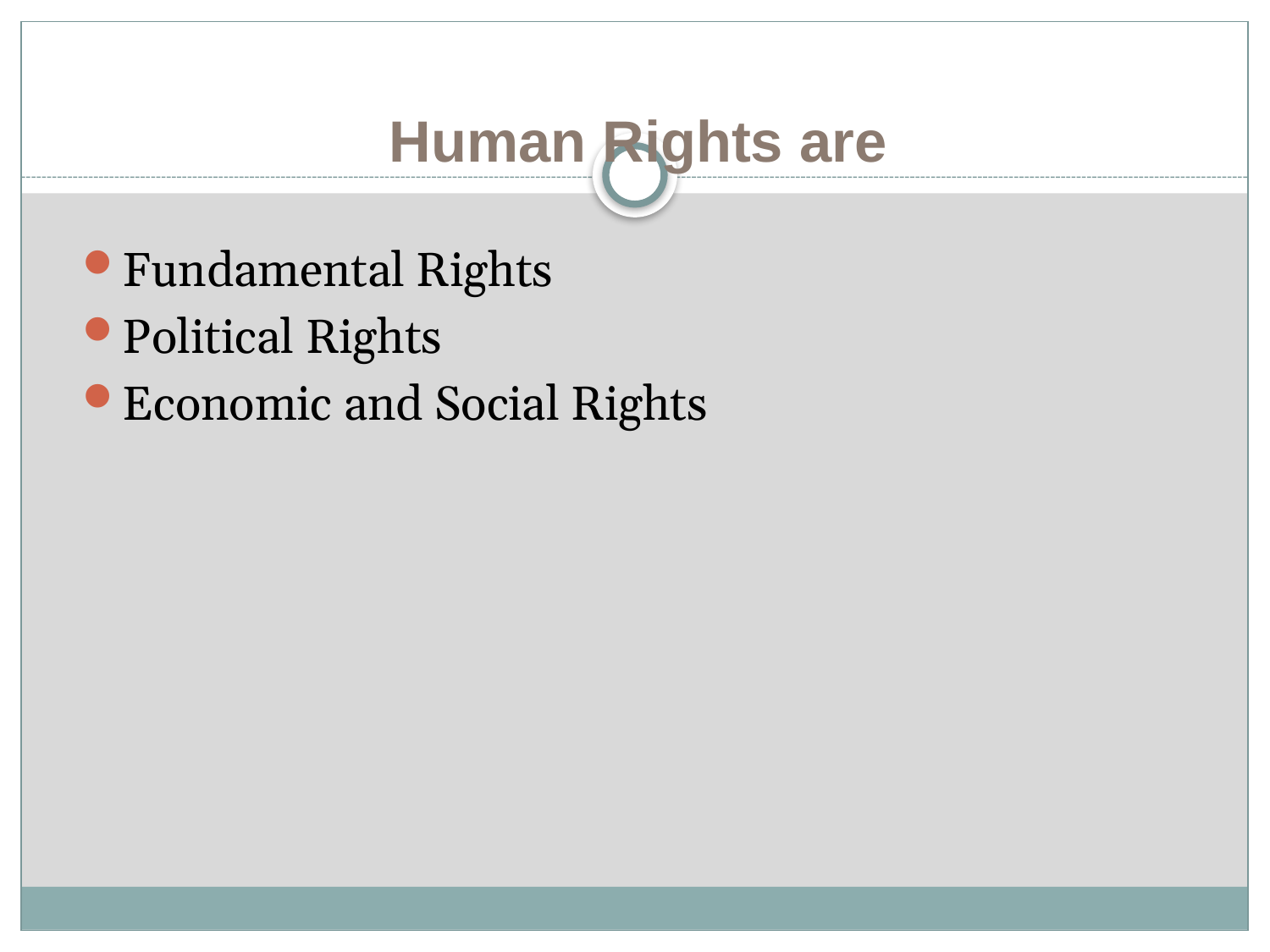

# Human Rights are
Fundamental Rights
Political Rights
Economic and Social Rights